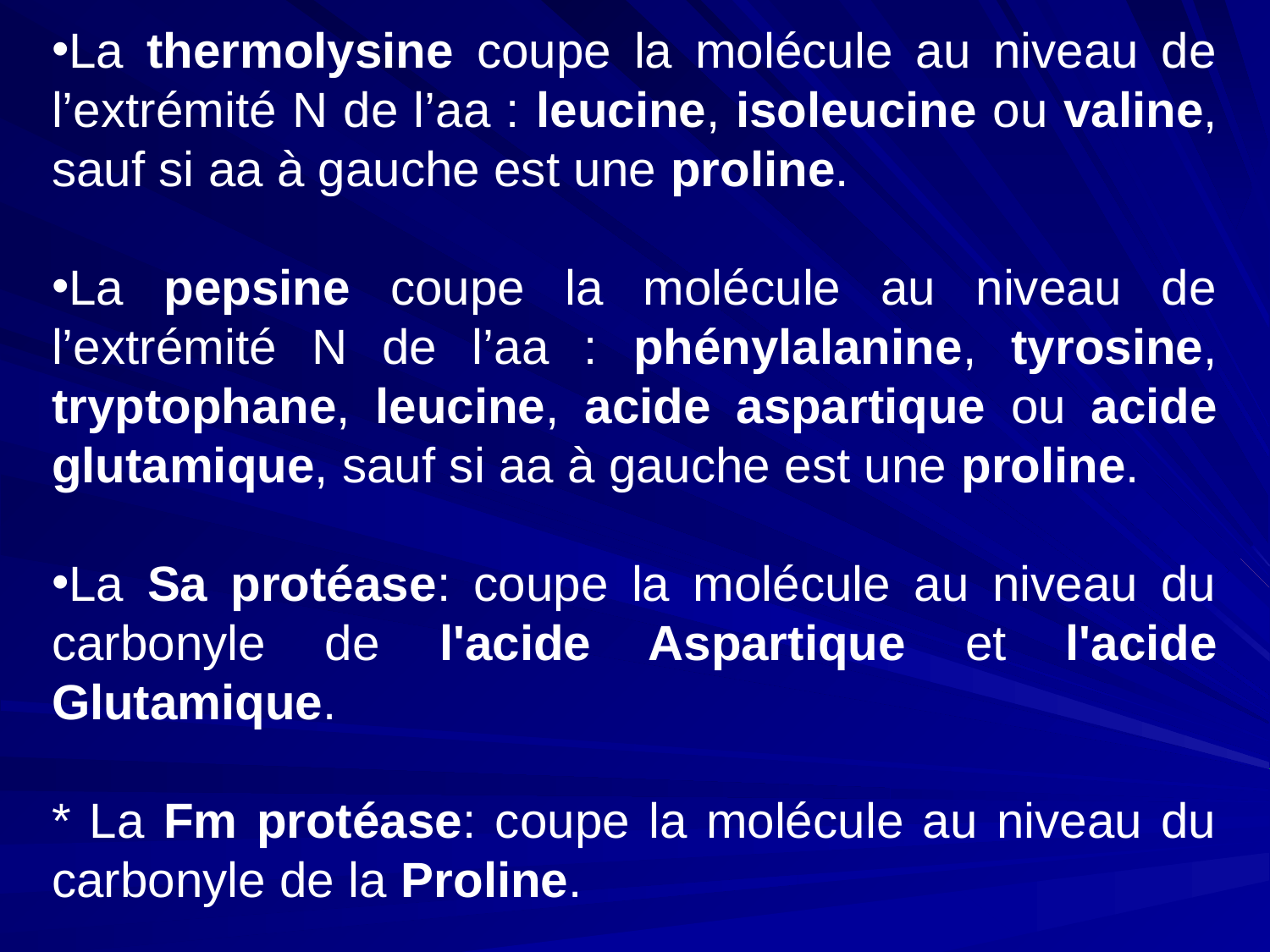

La thermolysine coupe la molécule au niveau de l’extrémité N de l’aa : leucine, isoleucine ou valine, sauf si aa à gauche est une proline.

La pepsine coupe la molécule au niveau de l’extrémité N de l’aa : phénylalanine, tyrosine, tryptophane, leucine, acide aspartique ou acide glutamique, sauf si aa à gauche est une proline.

La Sa protéase: coupe la molécule au niveau du carbonyle de l'acide Aspartique et l'acide Glutamique.

* La Fm protéase: coupe la molécule au niveau du carbonyle de la Proline.